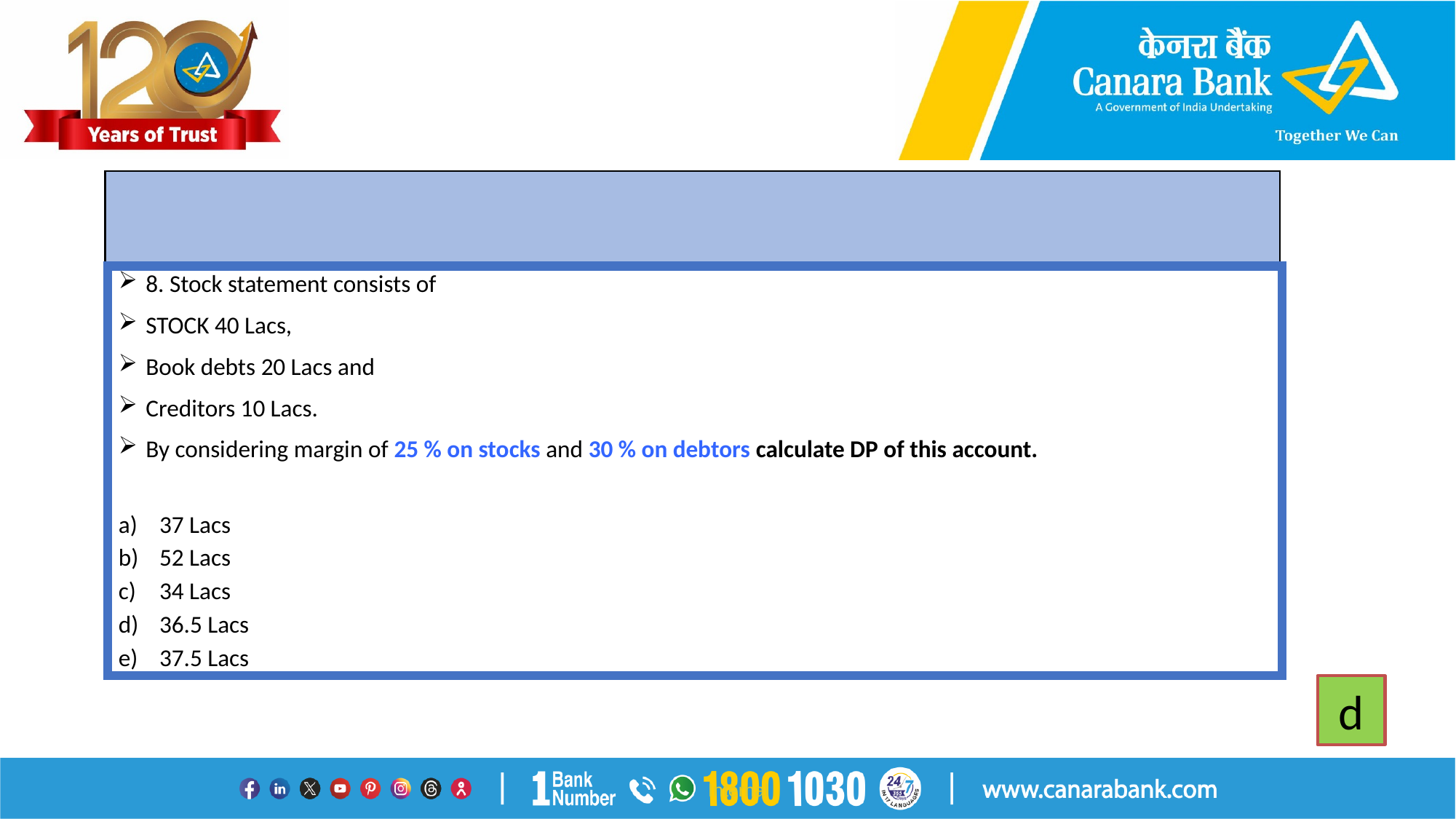

#
8. Stock statement consists of
STOCK 40 Lacs,
Book debts 20 Lacs and
Creditors 10 Lacs.
By considering margin of 25 % on stocks and 30 % on debtors calculate DP of this account.

37 Lacs
52 Lacs
34 Lacs
36.5 Lacs
37.5 Lacs
d
Internal